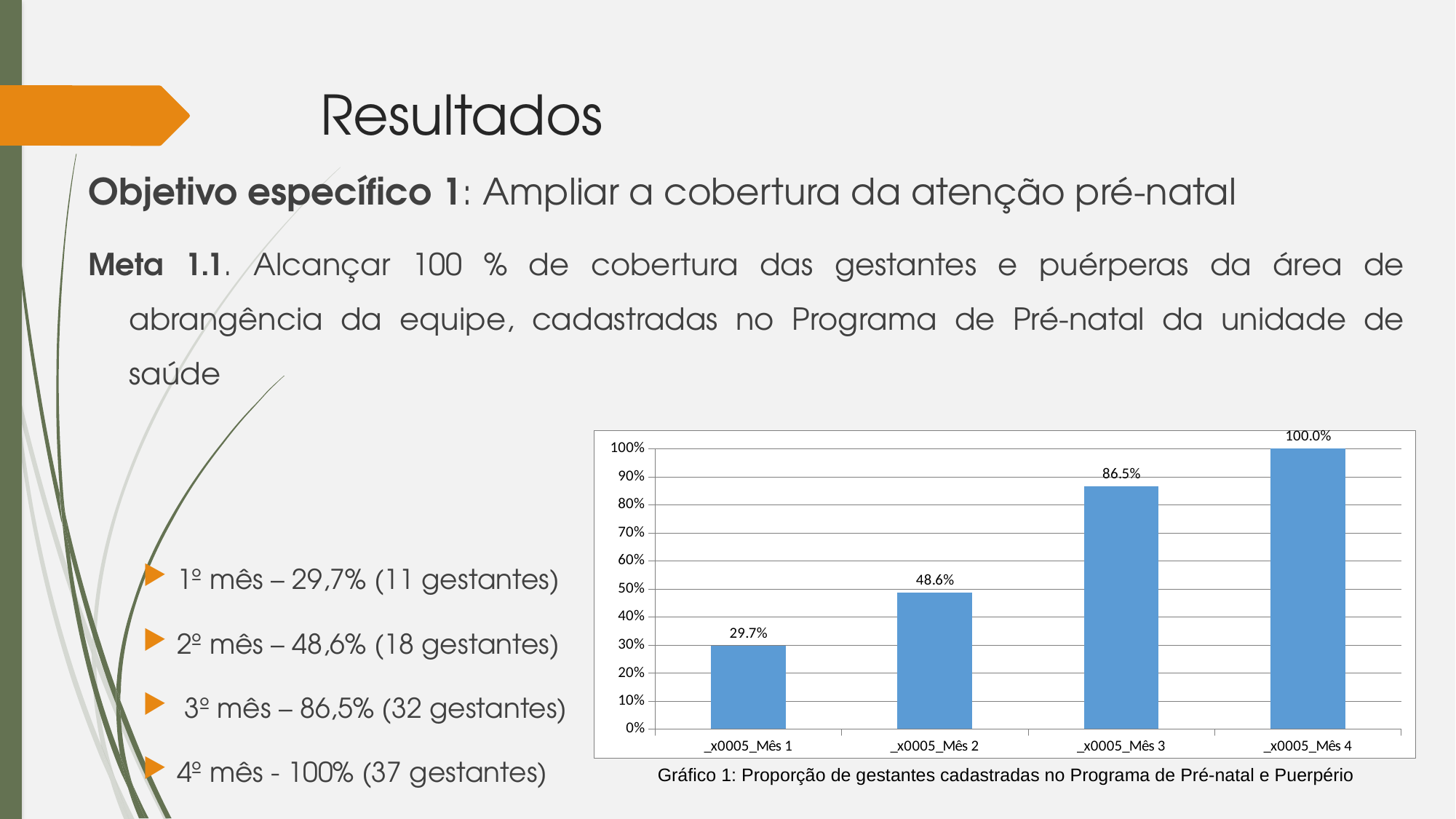

# Resultados
Objetivo específico 1: Ampliar a cobertura da atenção pré-natal
Meta 1.1. Alcançar 100 % de cobertura das gestantes e puérperas da área de abrangência da equipe, cadastradas no Programa de Pré-natal da unidade de saúde

1º mês – 29,7% (11 gestantes)
2º mês – 48,6% (18 gestantes)
 3º mês – 86,5% (32 gestantes)
4º mês - 100% (37 gestantes)

### Chart

| Category | Proporção de gestantes cadastradas no Programa de Pré-natal.  |
|---|---|
| _x0005_Mês 1 | 0.297297297297297 |
| _x0005_Mês 2 | 0.486486486486486 |
| _x0005_Mês 3 | 0.864864864864865 |
| _x0005_Mês 4 | 1.0 |
Gráfico 1: Proporção de gestantes cadastradas no Programa de Pré-natal e Puerpério